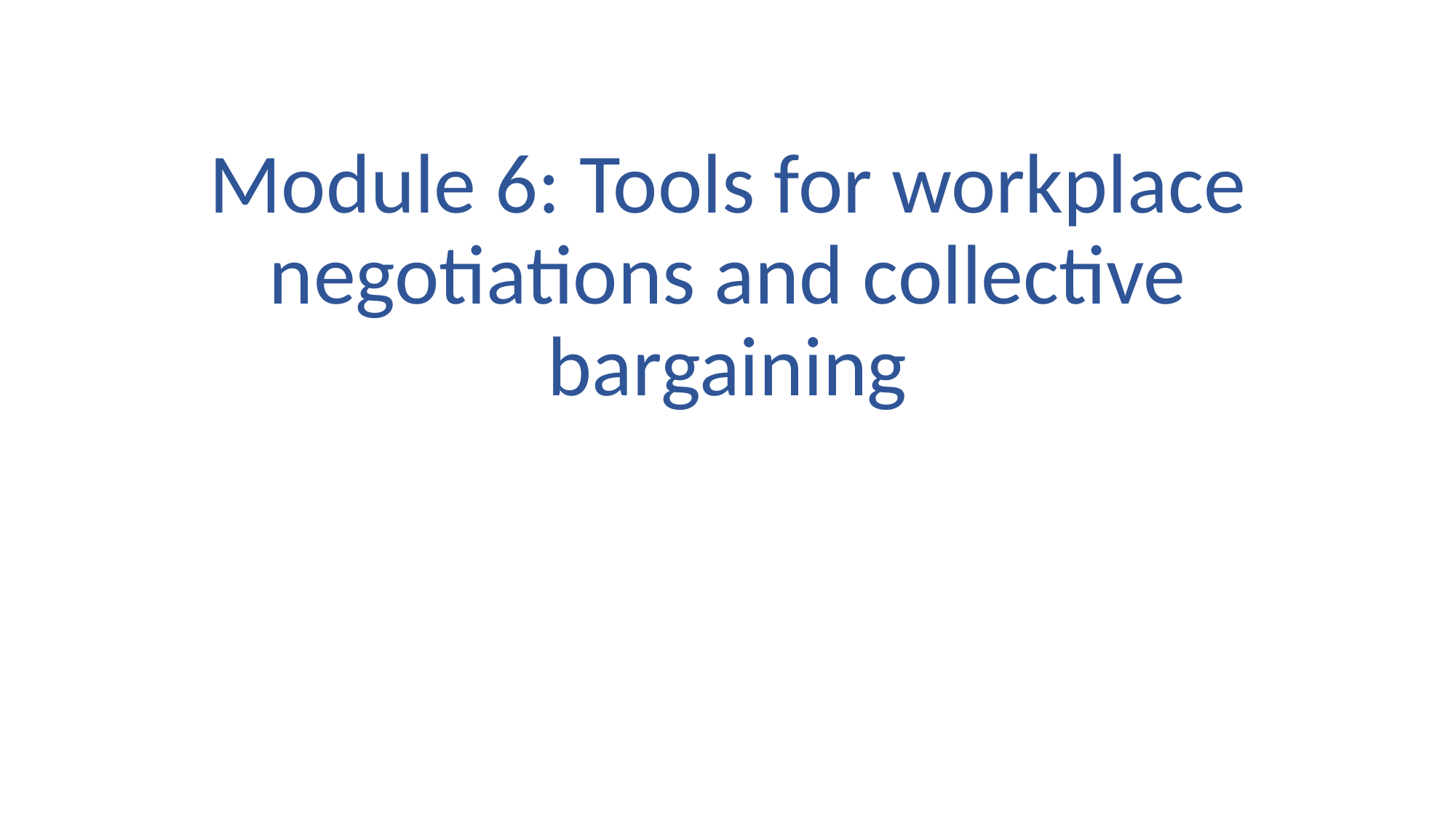

# Module 6: Tools for workplace negotiations and collective bargaining